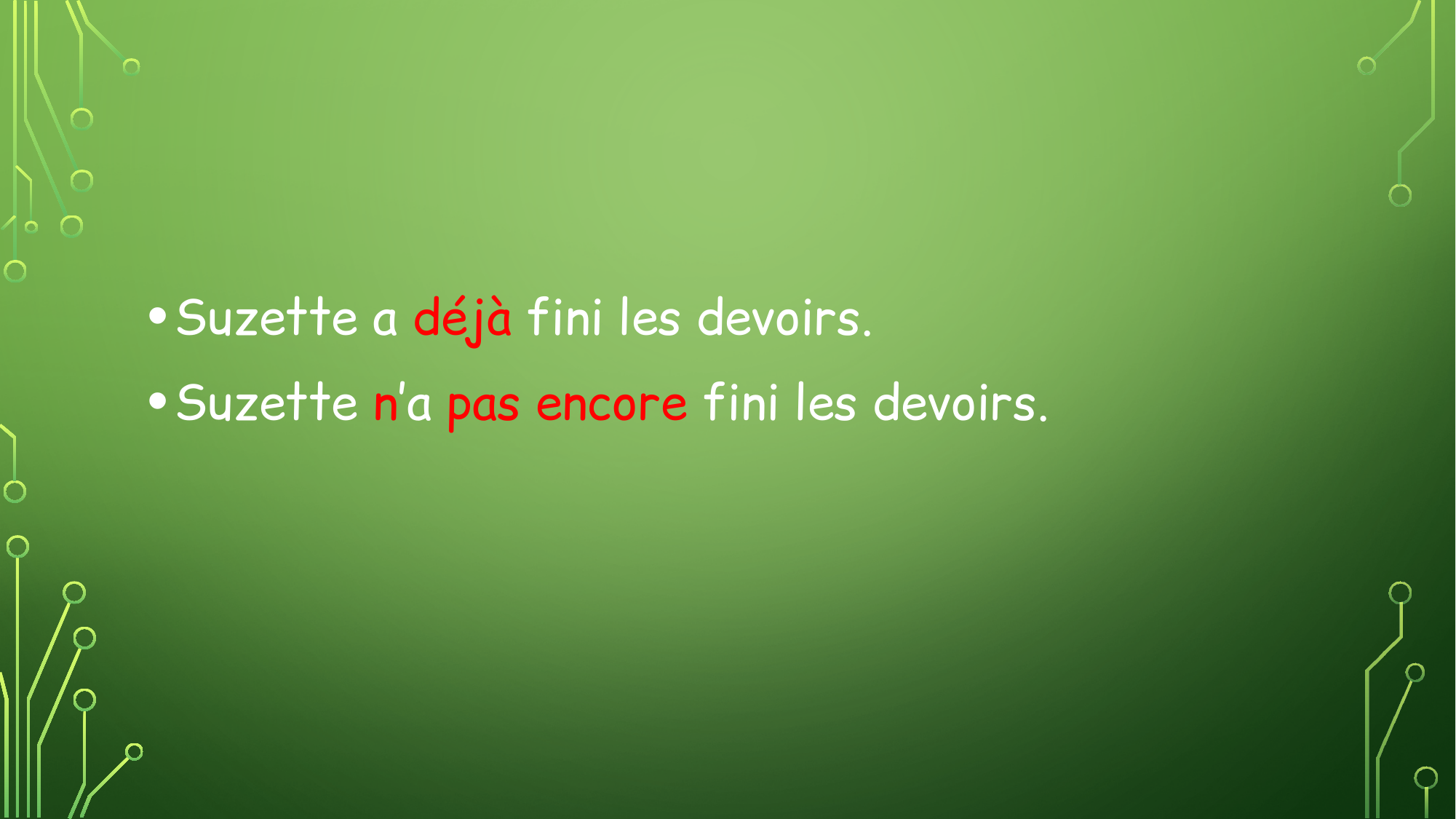

#
Suzette a déjà fini les devoirs.
Suzette n’a pas encore fini les devoirs.